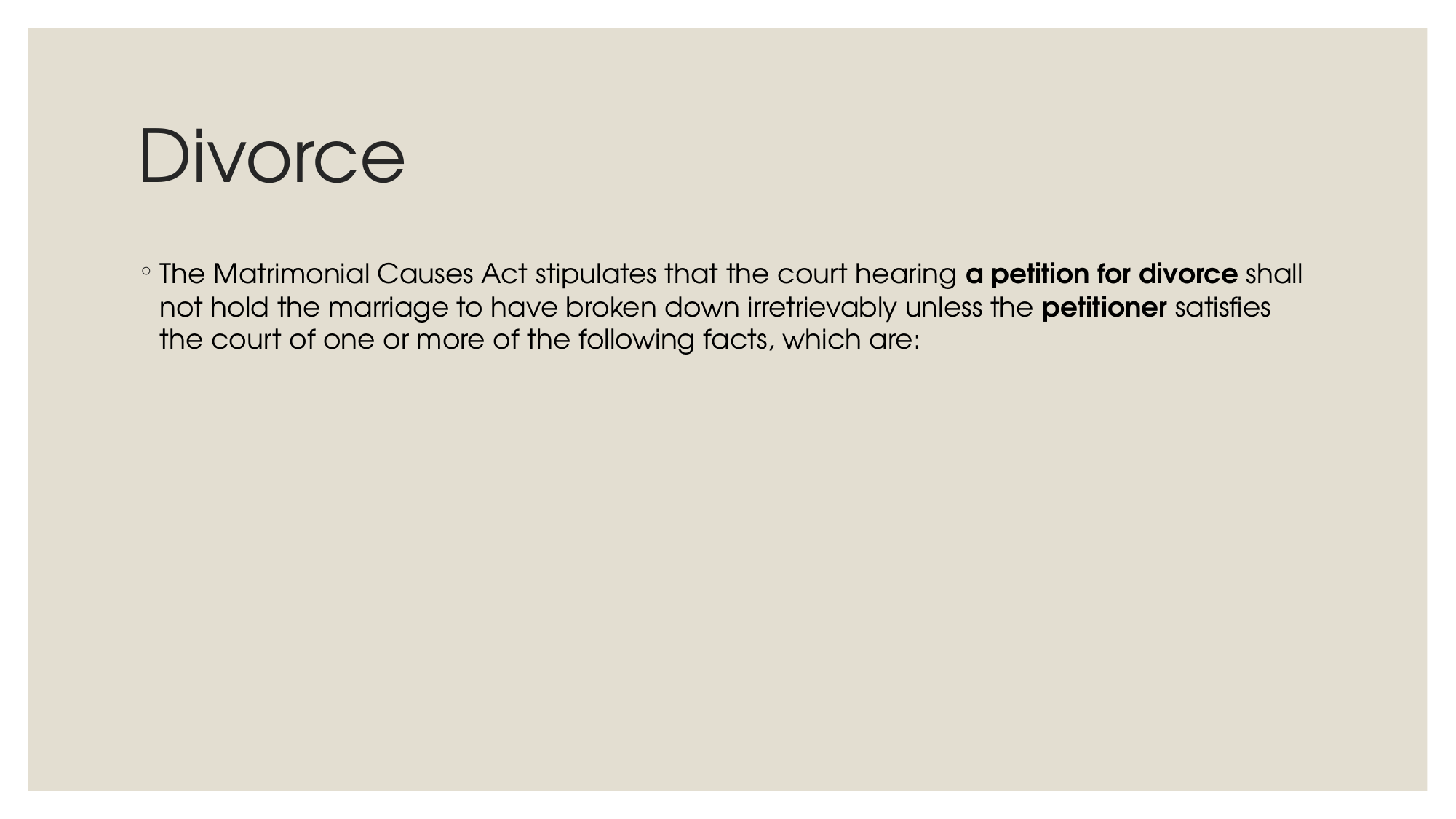

# Divorce
The Matrimonial Causes Act stipulates that the court hearing a petition for divorce shall not hold the marriage to have broken down irretrievably unless the petitioner satisfies the court of one or more of the following facts, which are: